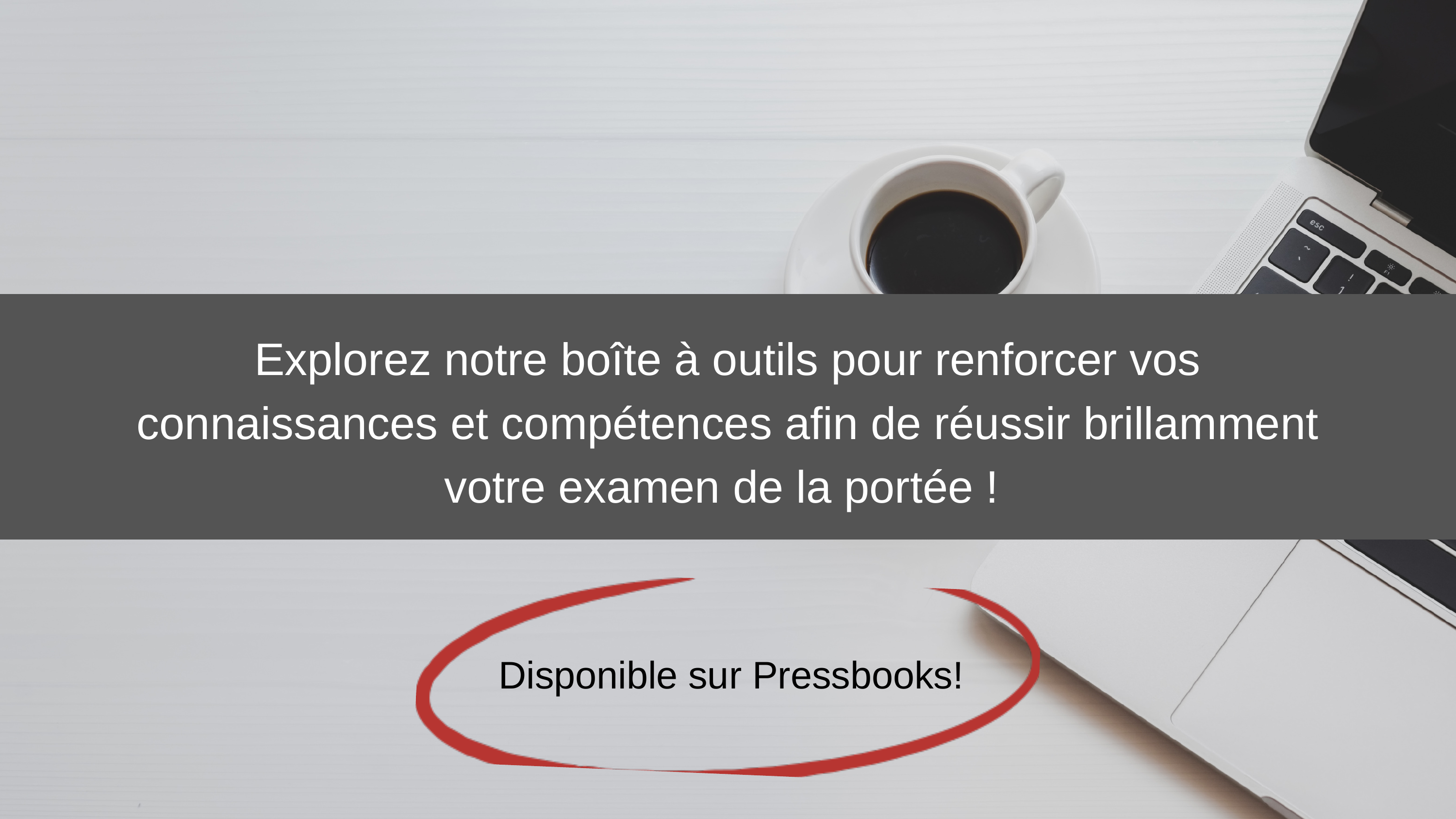

Explorez notre boîte à outils pour renforcer vos connaissances et compétences afin de réussir brillamment votre examen de la portée !

Disponible sur Pressbooks!